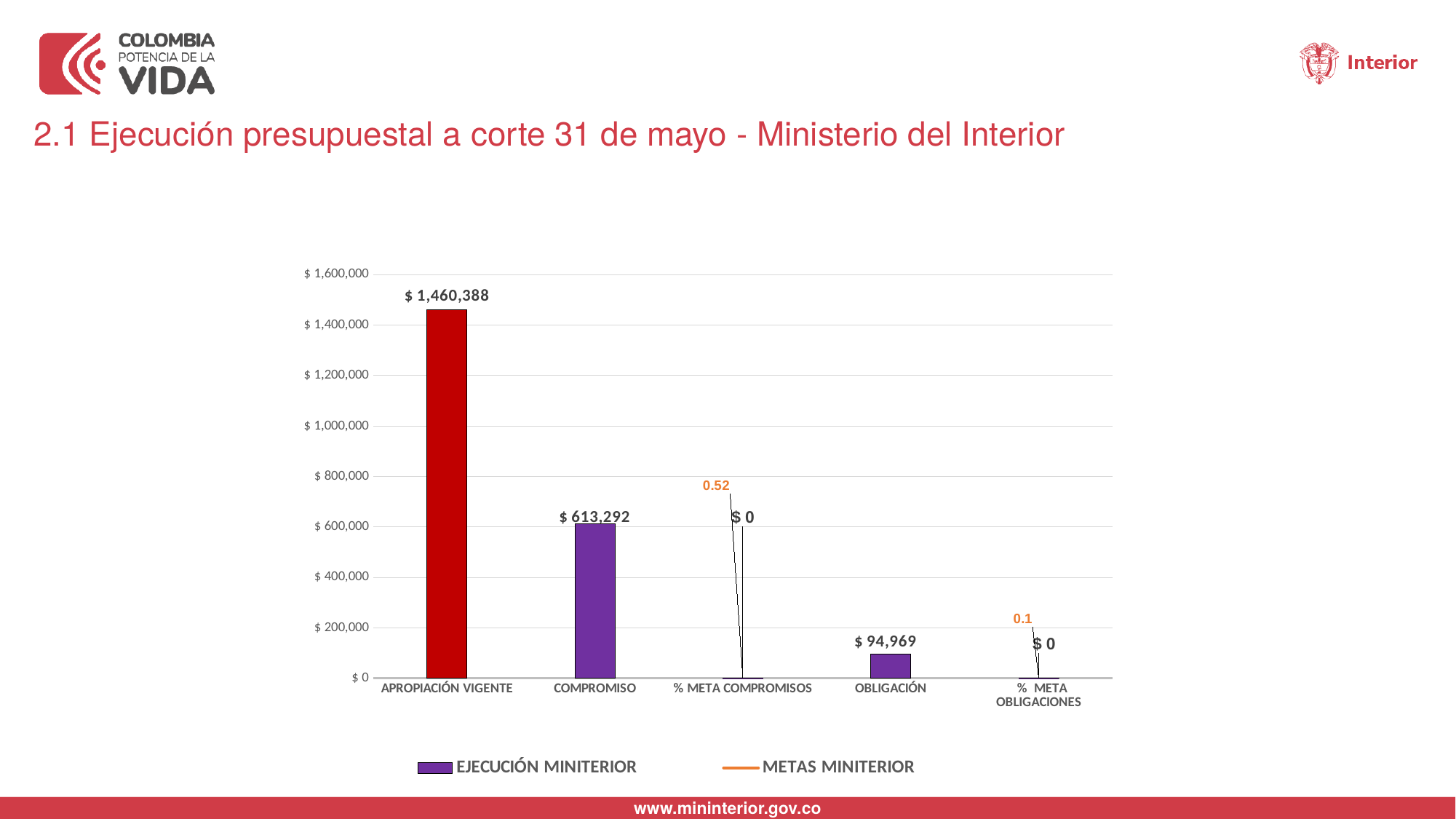

2.1 Ejecución presupuestal a corte 31 de mayo - Ministerio del Interior

### Chart

| Category | EJECUCIÓN MINITERIOR | METAS MINITERIOR |
|---|---|---|
| APROPIACIÓN VIGENTE | 1460388.30528191 | None |
| COMPROMISO | 613292.0 | None |
| % META COMPROMISOS | 0.4199513223858715 | 0.52 |
| OBLIGACIÓN | 94969.0 | None |
|   %  META OBLIGACIONES | 0.06502996474055399 | 0.1 |